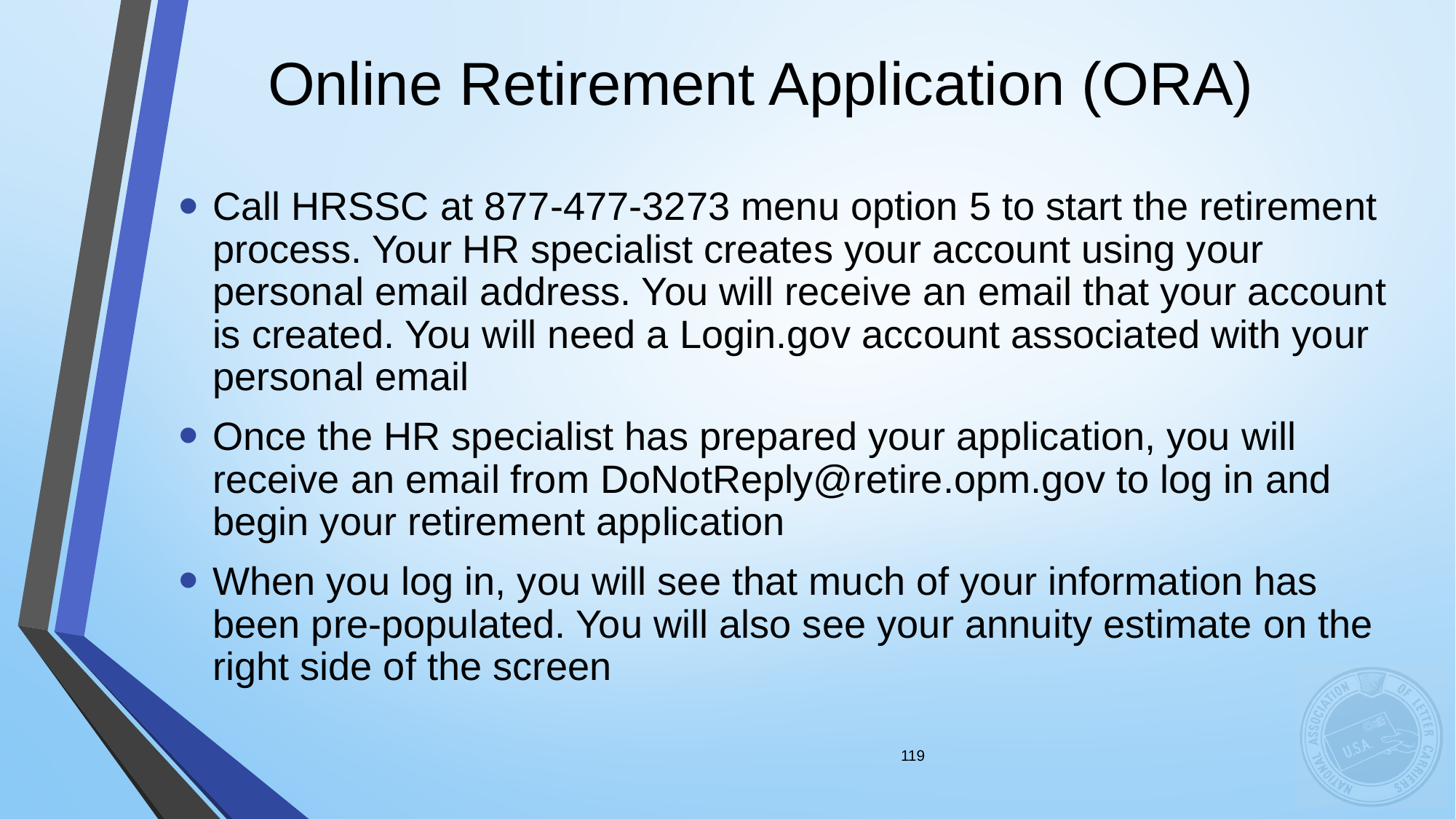

# Online Retirement Application (ORA)
Call HRSSC at 877-477-3273 menu option 5 to start the retirement process. Your HR specialist creates your account using your personal email address. You will receive an email that your account is created. You will need a Login.gov account associated with your personal email
Once the HR specialist has prepared your application, you will receive an email from DoNotReply@retire.opm.gov to log in and begin your retirement application
When you log in, you will see that much of your information has been pre-populated. You will also see your annuity estimate on the right side of the screen
119